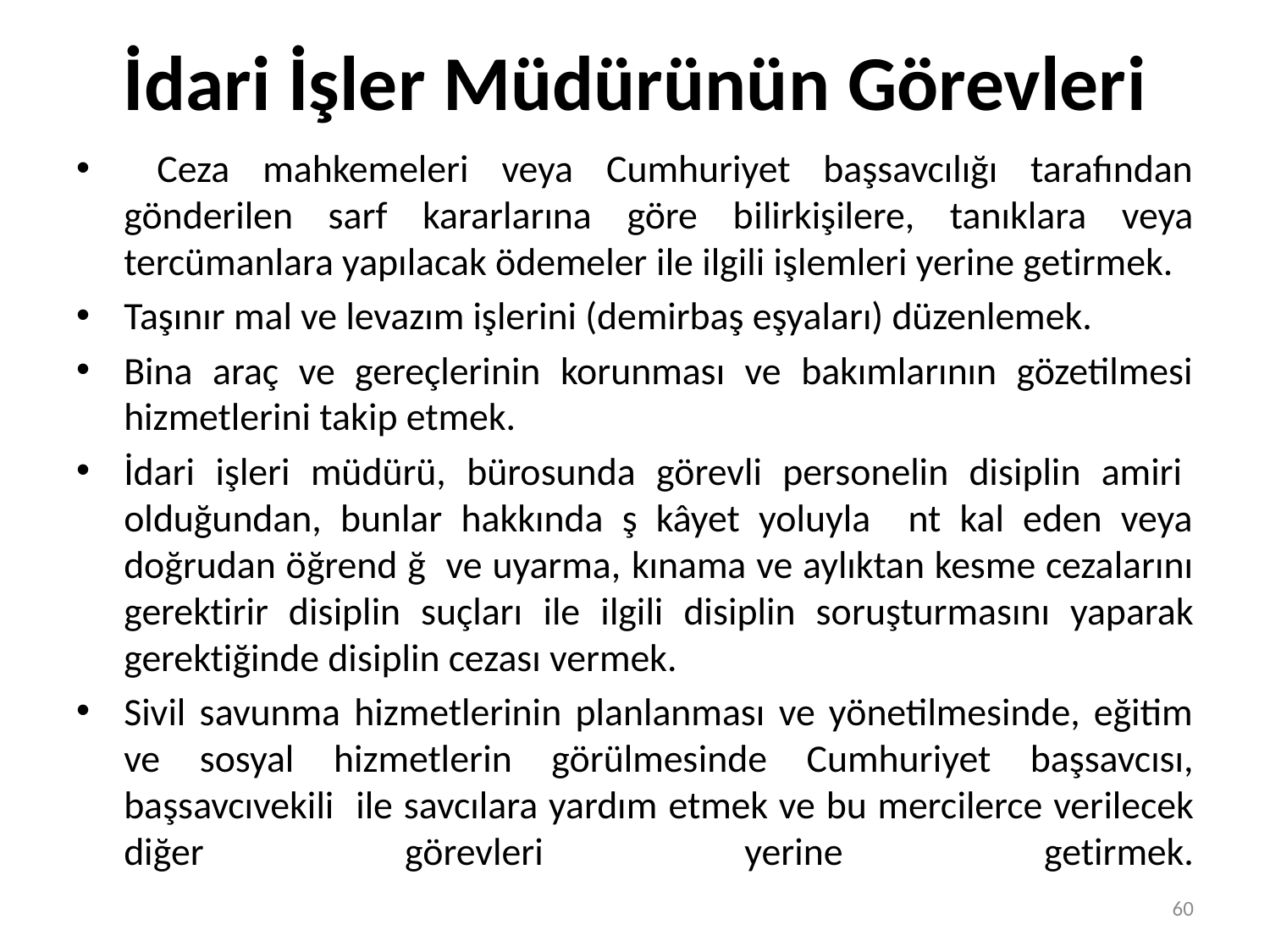

# İdari İşler Müdürünün Görevleri
 Ceza mahkemeleri veya Cumhuriyet başsavcılığı tarafından gönderilen sarf kararlarına göre bilirkişilere, tanıklara veya tercümanlara yapılacak ödemeler ile ilgili işlemleri yerine getirmek.
Taşınır mal ve levazım işlerini (demirbaş eşyaları) düzenlemek.
Bina araç ve gereçlerinin korunması ve bakımlarının gözetilmesi hizmetlerini takip etmek.
İdari  işleri  müdürü,  bürosunda  görevli  personelin  disiplin  amiri  olduğundan, bunlar hakkında ş kâyet yoluyla  nt kal eden veya doğrudan öğrend ğ  ve uyarma, kınama ve aylıktan kesme cezalarını gerektirir disiplin suçları ile ilgili disiplin soruşturmasını yaparak gerektiğinde disiplin cezası vermek.
Sivil savunma hizmetlerinin planlanması ve yönetilmesinde, eğitim ve sosyal hizmetlerin görülmesinde Cumhuriyet başsavcısı, başsavcıvekili  ile savcılara yardım etmek ve bu mercilerce verilecek diğer görevleri yerine getirmek.
60